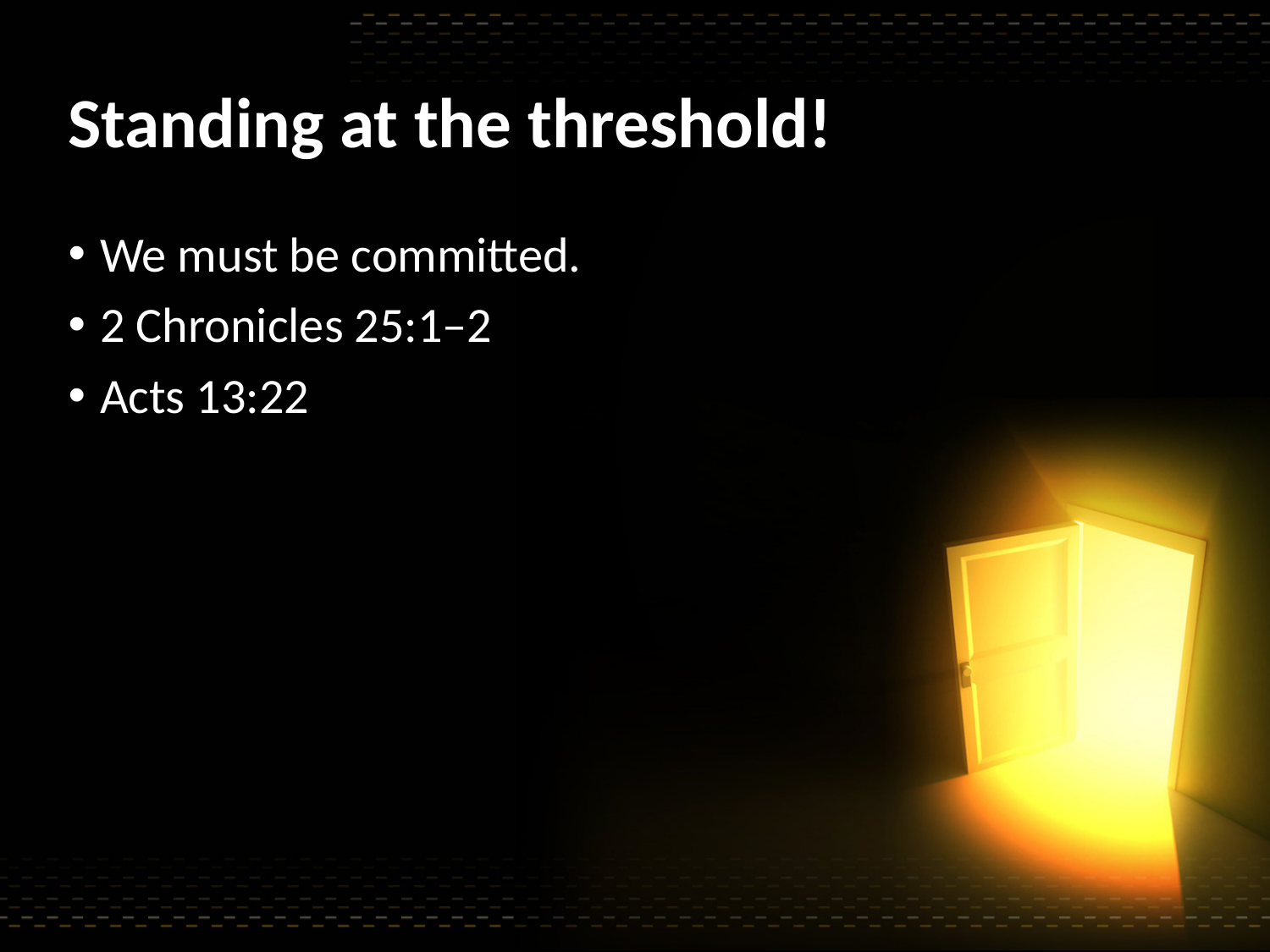

# Standing at the threshold!
We must be committed.
2 Chronicles 25:1–2
Acts 13:22